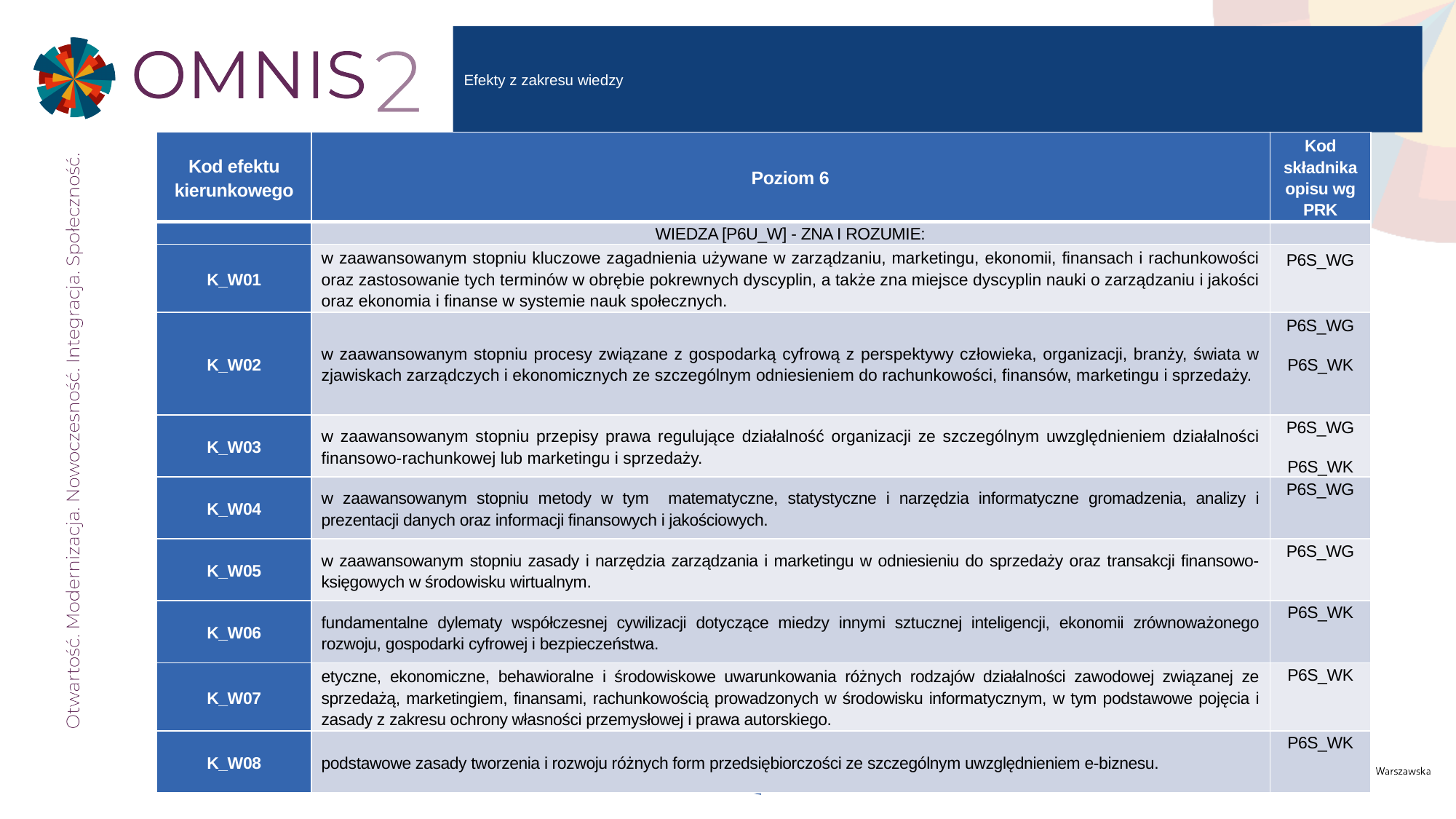

# Efekty z zakresu wiedzy
| Kod efektu kierunkowego | Poziom 6 | Kod składnika opisu wg PRK |
| --- | --- | --- |
|  | WIEDZA [P6U\_W] - ZNA I ROZUMIE: |  |
| K\_W01 | w zaawansowanym stopniu kluczowe zagadnienia używane w zarządzaniu, marketingu, ekonomii, finansach i rachunkowości oraz zastosowanie tych terminów w obrębie pokrewnych dyscyplin, a także zna miejsce dyscyplin nauki o zarządzaniu i jakości oraz ekonomia i finanse w systemie nauk społecznych. | P6S\_WG |
| K\_W02 | w zaawansowanym stopniu procesy związane z gospodarką cyfrową z perspektywy człowieka, organizacji, branży, świata w zjawiskach zarządczych i ekonomicznych ze szczególnym odniesieniem do rachunkowości, finansów, marketingu i sprzedaży. | P6S\_WG P6S\_WK |
| K\_W03 | w zaawansowanym stopniu przepisy prawa regulujące działalność organizacji ze szczególnym uwzględnieniem działalności finansowo-rachunkowej lub marketingu i sprzedaży. | P6S\_WG P6S\_WK |
| K\_W04 | w zaawansowanym stopniu metody w tym matematyczne, statystyczne i narzędzia informatyczne gromadzenia, analizy i prezentacji danych oraz informacji finansowych i jakościowych. | P6S\_WG |
| K\_W05 | w zaawansowanym stopniu zasady i narzędzia zarządzania i marketingu w odniesieniu do sprzedaży oraz transakcji finansowo-księgowych w środowisku wirtualnym. | P6S\_WG |
| K\_W06 | fundamentalne dylematy współczesnej cywilizacji dotyczące miedzy innymi sztucznej inteligencji, ekonomii zrównoważonego rozwoju, gospodarki cyfrowej i bezpieczeństwa. | P6S\_WK |
| K\_W07 | etyczne, ekonomiczne, behawioralne i środowiskowe uwarunkowania różnych rodzajów działalności zawodowej związanej ze sprzedażą, marketingiem, finansami, rachunkowością prowadzonych w środowisku informatycznym, w tym podstawowe pojęcia i zasady z zakresu ochrony własności przemysłowej i prawa autorskiego. | P6S\_WK |
| K\_W08 | podstawowe zasady tworzenia i rozwoju różnych form przedsiębiorczości ze szczególnym uwzględnieniem e-biznesu. | P6S\_WK |